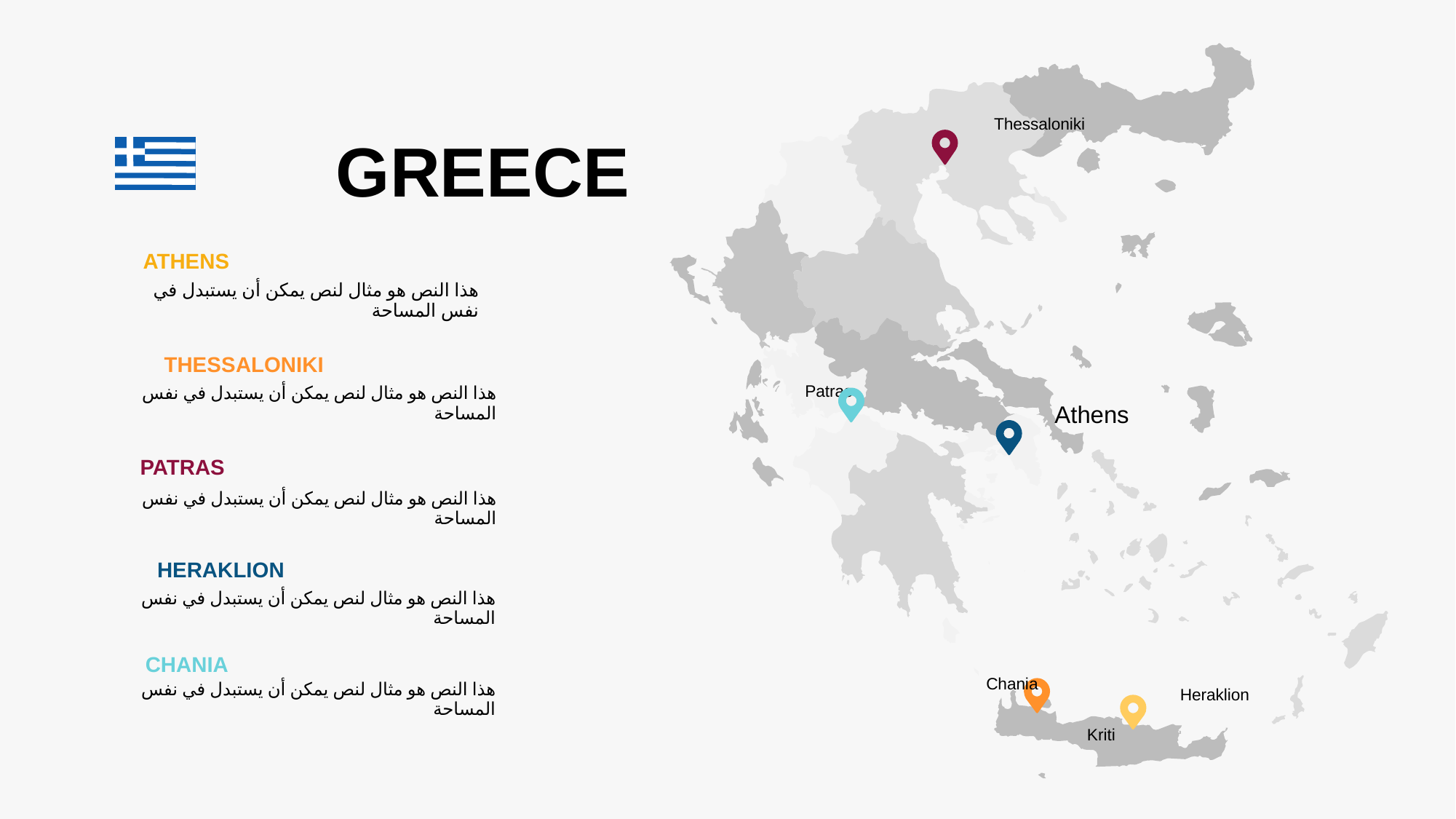

Thessaloniki

Patras

Athens

Chania

Heraklion

Kriti
GREECE

ATHENS
هذا النص هو مثال لنص يمكن أن يستبدل في نفس المساحة
THESSALONIKI
هذا النص هو مثال لنص يمكن أن يستبدل في نفس المساحة
PATRAS
هذا النص هو مثال لنص يمكن أن يستبدل في نفس المساحة
HERAKLION
هذا النص هو مثال لنص يمكن أن يستبدل في نفس المساحة
CHANIA
هذا النص هو مثال لنص يمكن أن يستبدل في نفس المساحة